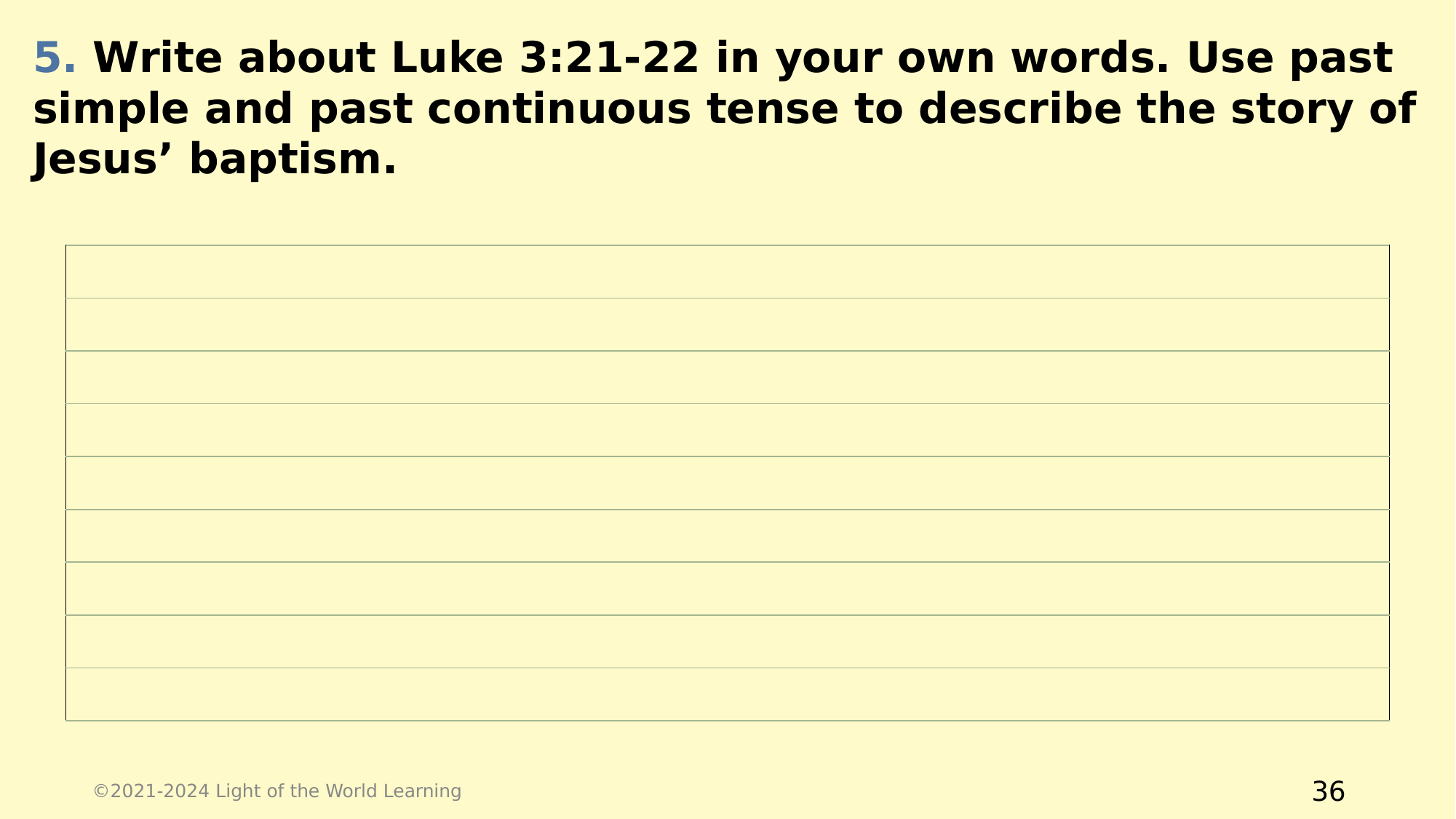

5. Write about Luke 3:21-22 in your own words. Use past simple and past continuous tense to describe the story of Jesus’ baptism.
|  |
| --- |
|  |
|  |
|  |
|  |
|  |
|  |
|  |
|  |
©2021-2024 Light of the World Learning
36